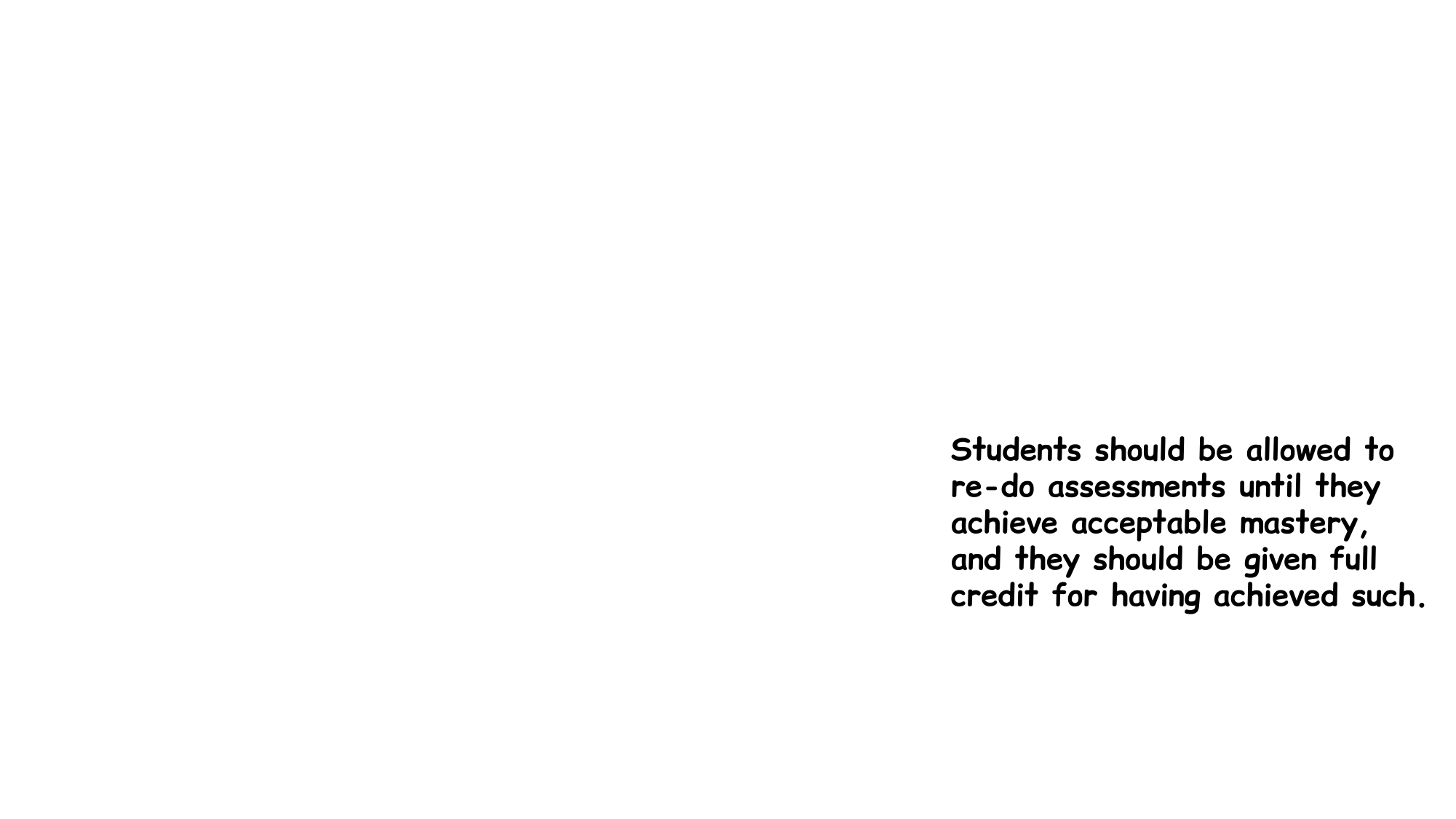

Students should be allowed to re-do assessments until they achieve acceptable mastery, and they should be given full credit for having achieved such.